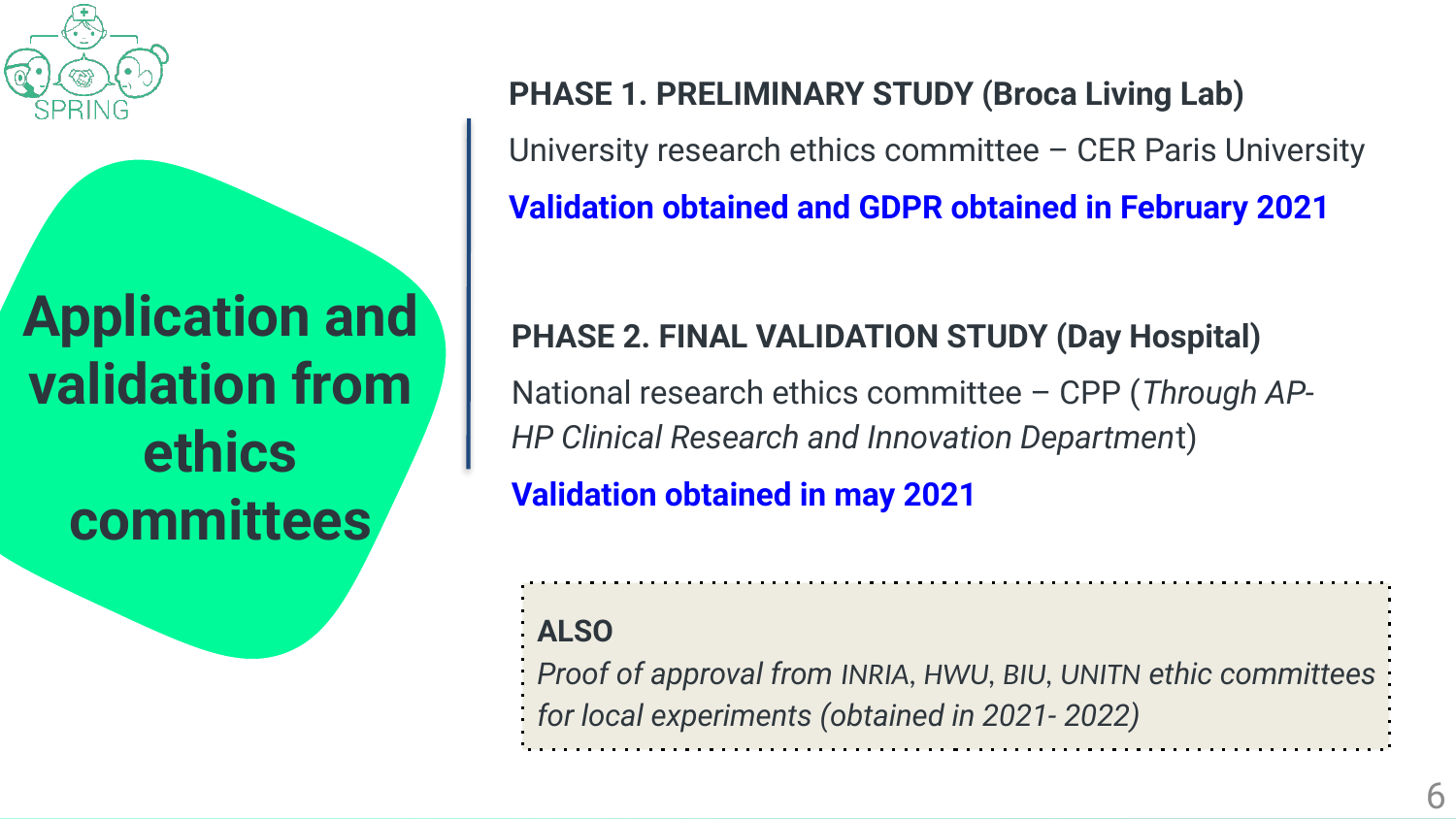

PHASE 1. PRELIMINARY STUDY (Broca Living Lab)
University research ethics committee – CER Paris University
Validation obtained and GDPR obtained in February 2021

# Application and validation from ethics committees
PHASE 2. FINAL VALIDATION STUDY (Day Hospital)
National research ethics committee – CPP (Through AP-HP Clinical Research and Innovation Department)
Validation obtained in may 2021

ALSO
Proof of approval from INRIA, HWU, BIU, UNITN ethic committees for local experiments (obtained in 2021- 2022)
6